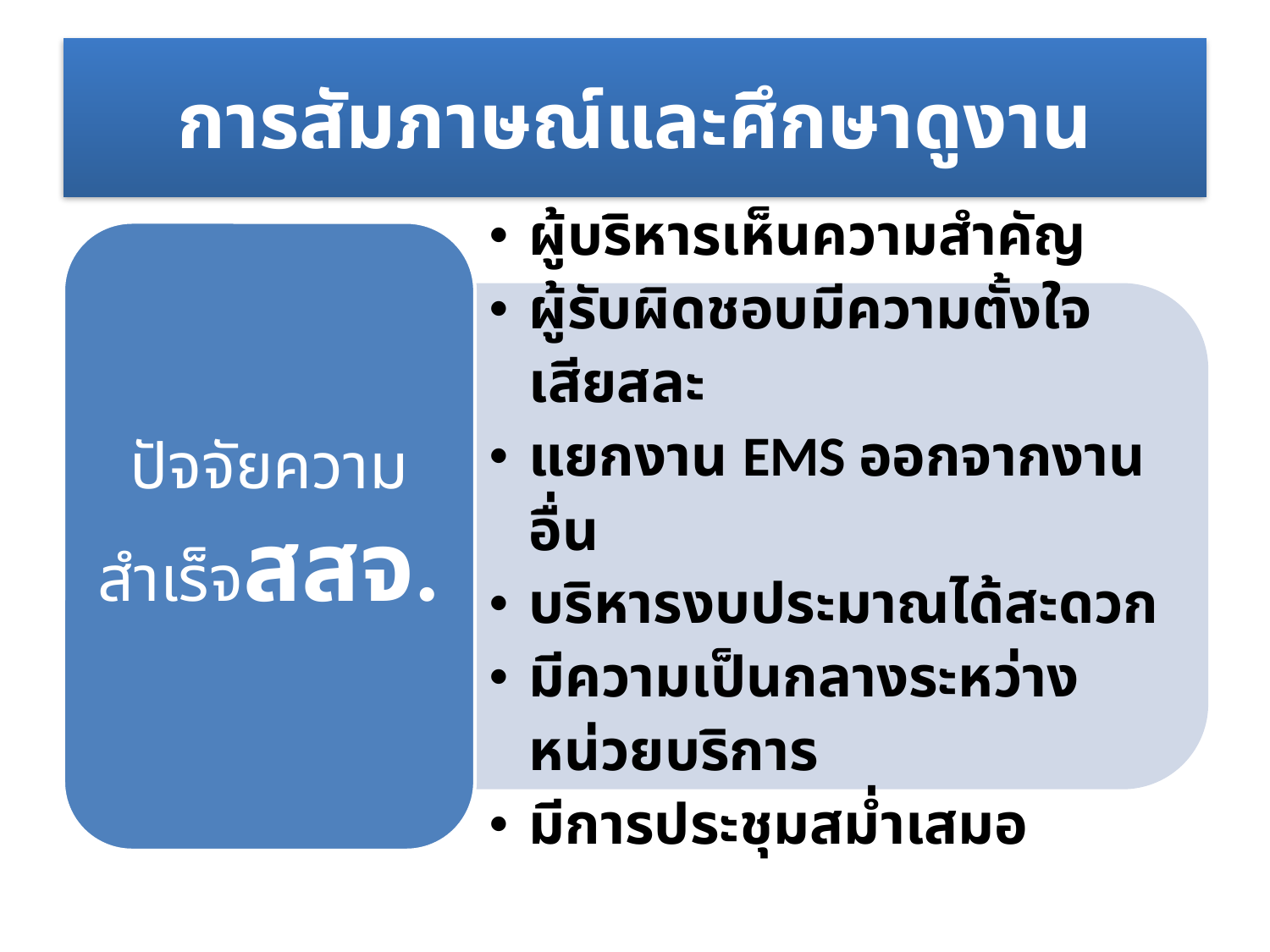

# การสัมภาษณ์และศึกษาดูงาน
ปัจจัยความสำเร็จสสจ.
ผู้บริหารเห็นความสำคัญ
แยกงาน EMS ออกจากงานอื่น
บริหารงบประมาณได้สะดวก
มีความเป็นกลางระหว่างหน่วยบริการ
มีการประชุมสม่ำเสมอ